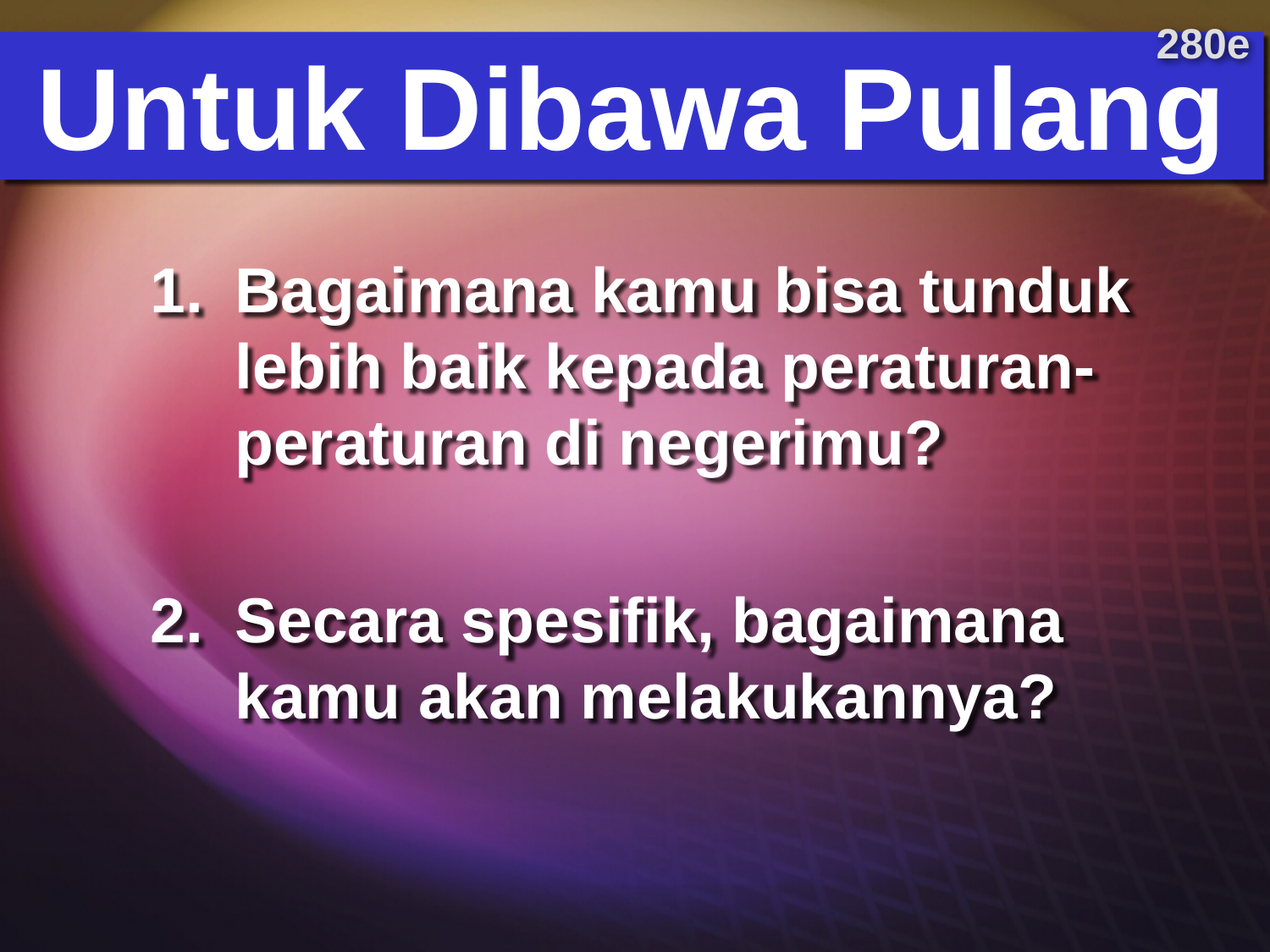

280e
# Untuk Dibawa Pulang
Bagaimana kamu bisa tunduk lebih baik kepada peraturan-peraturan di negerimu?

Secara spesifik, bagaimana kamu akan melakukannya?